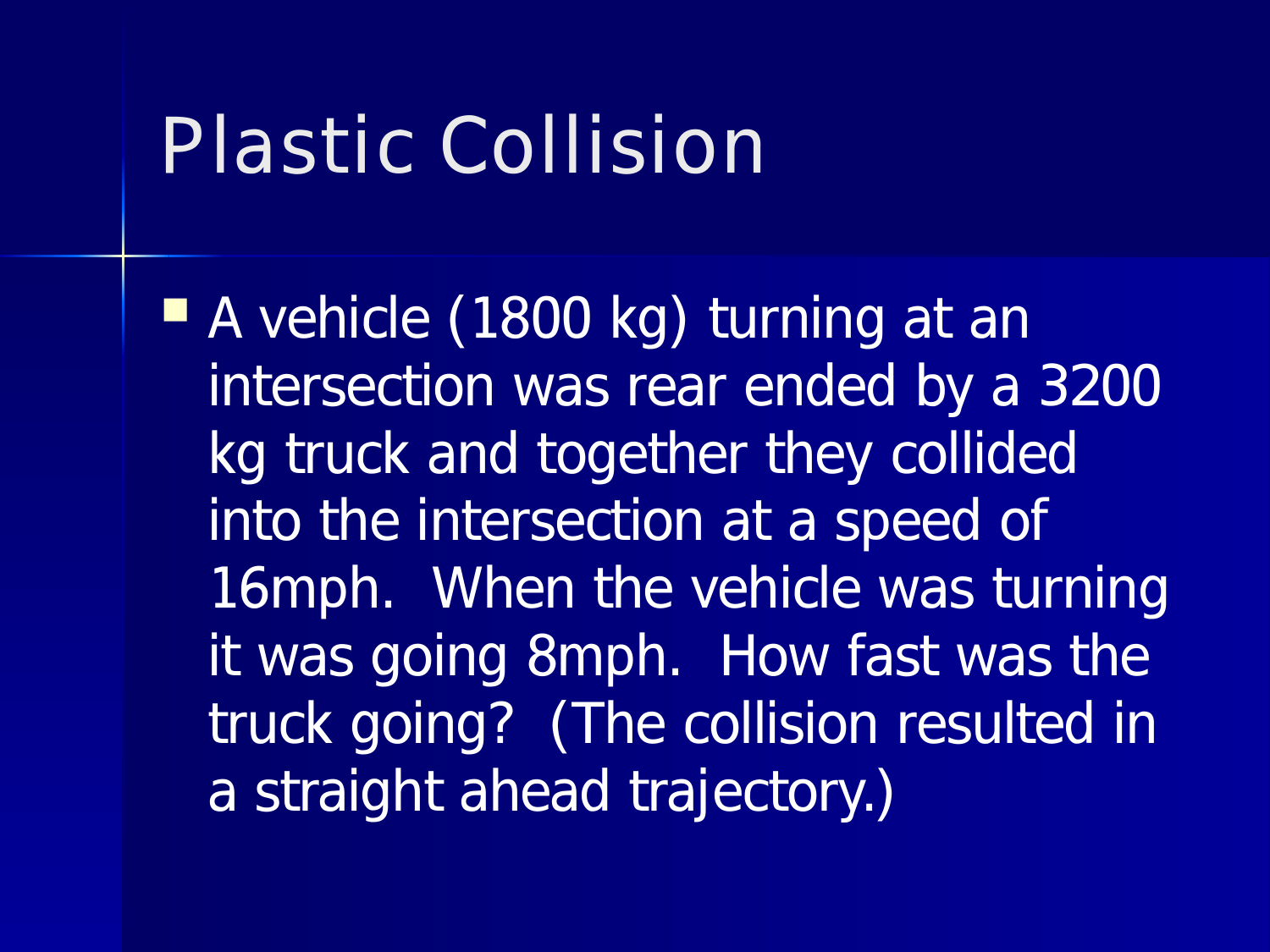

# Plastic Collision
A vehicle (1800 kg) turning at an intersection was rear ended by a 3200 kg truck and together they collided into the intersection at a speed of 16mph.  When the vehicle was turning it was going 8mph.  How fast was the truck going?  (The collision resulted in a straight ahead trajectory.)